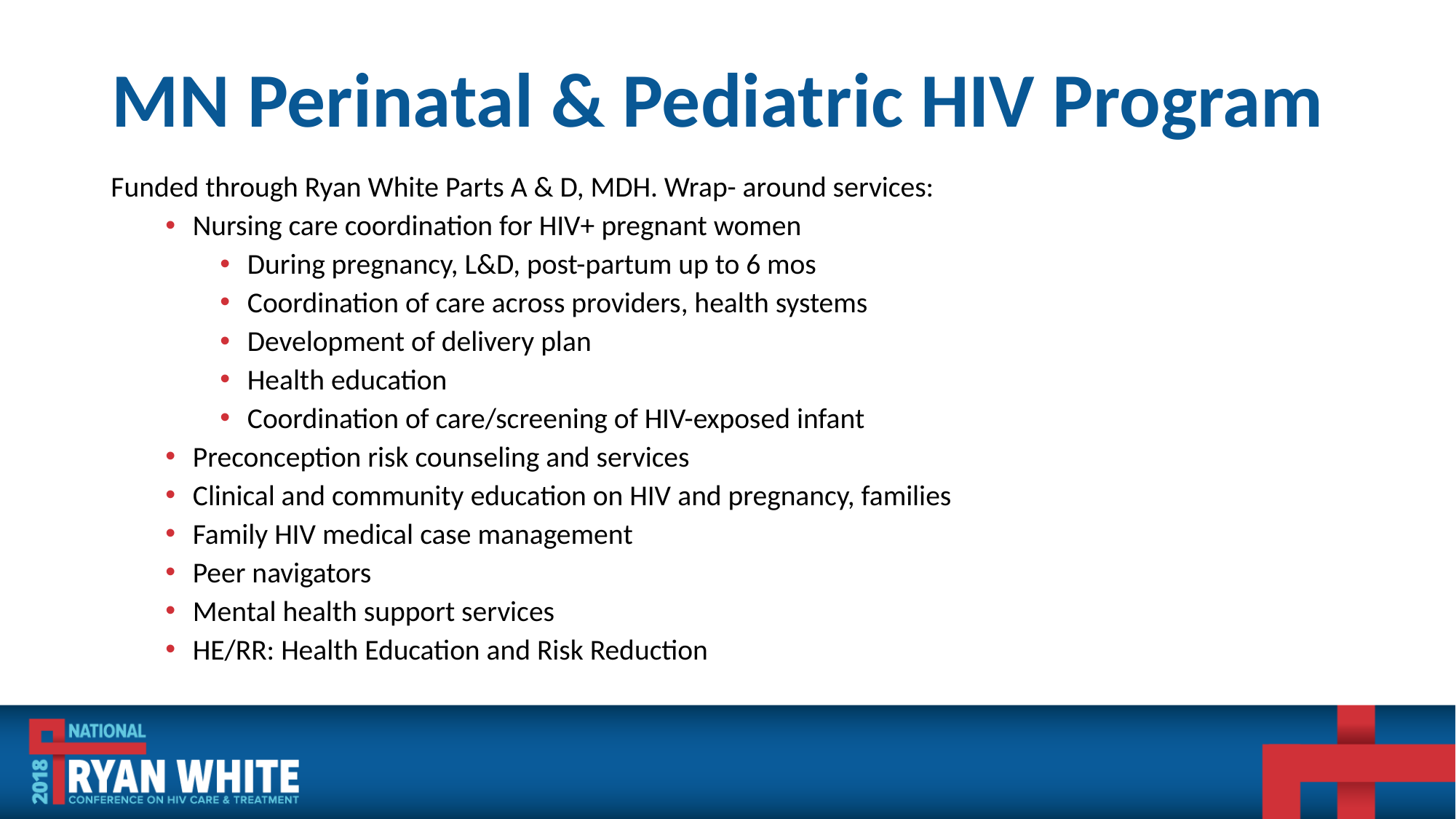

# MN Perinatal & Pediatric HIV Program
Funded through Ryan White Parts A & D, MDH. Wrap- around services:
Nursing care coordination for HIV+ pregnant women
During pregnancy, L&D, post-partum up to 6 mos
Coordination of care across providers, health systems
Development of delivery plan
Health education
Coordination of care/screening of HIV-exposed infant
Preconception risk counseling and services
Clinical and community education on HIV and pregnancy, families
Family HIV medical case management
Peer navigators
Mental health support services
HE/RR: Health Education and Risk Reduction